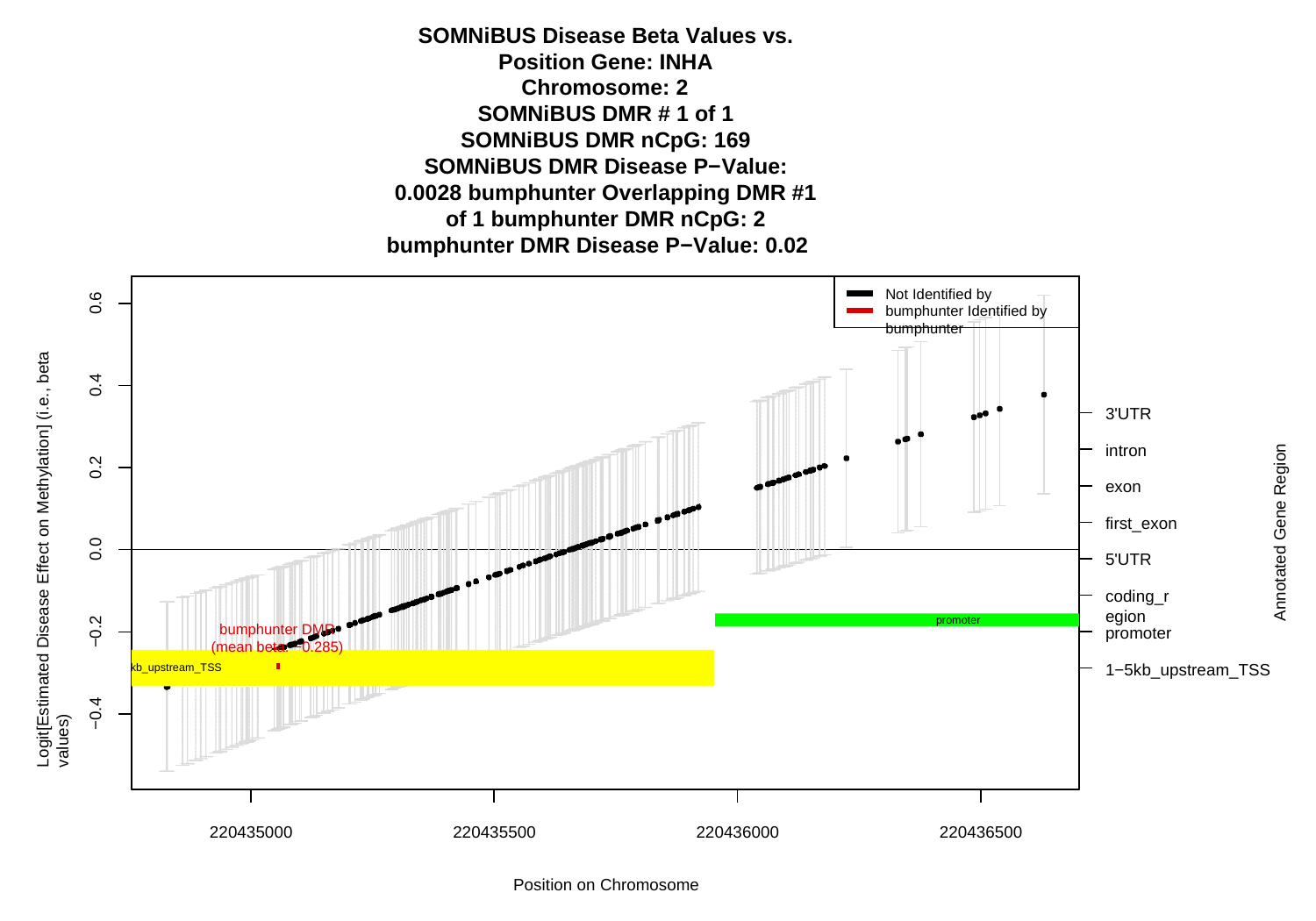

SOMNiBUS Disease Beta Values vs. Position Gene: INHA
Chromosome: 2
SOMNiBUS DMR # 1 of 1 SOMNiBUS DMR nCpG: 169
SOMNiBUS DMR Disease P−Value: 0.0028 bumphunter Overlapping DMR #1 of 1 bumphunter DMR nCpG: 2
bumphunter DMR Disease P−Value: 0.02

Not Identified by bumphunter Identified by bumphunter
0.6

Logit[Estimated Disease Effect on Methylation] (i.e., beta values)

0.4

3'UTR
intron exon first_exon 5'UTR

coding_region

Annotated Gene Region

0.2

0.0

promoter
−0.2
bumphunter DMR
promoter

(mean beta: −0.285)

1−5kb_upstream_TSS

kb_upstream_TSS

−0.4

220435000
220435500
220436000
220436500
Position on Chromosome